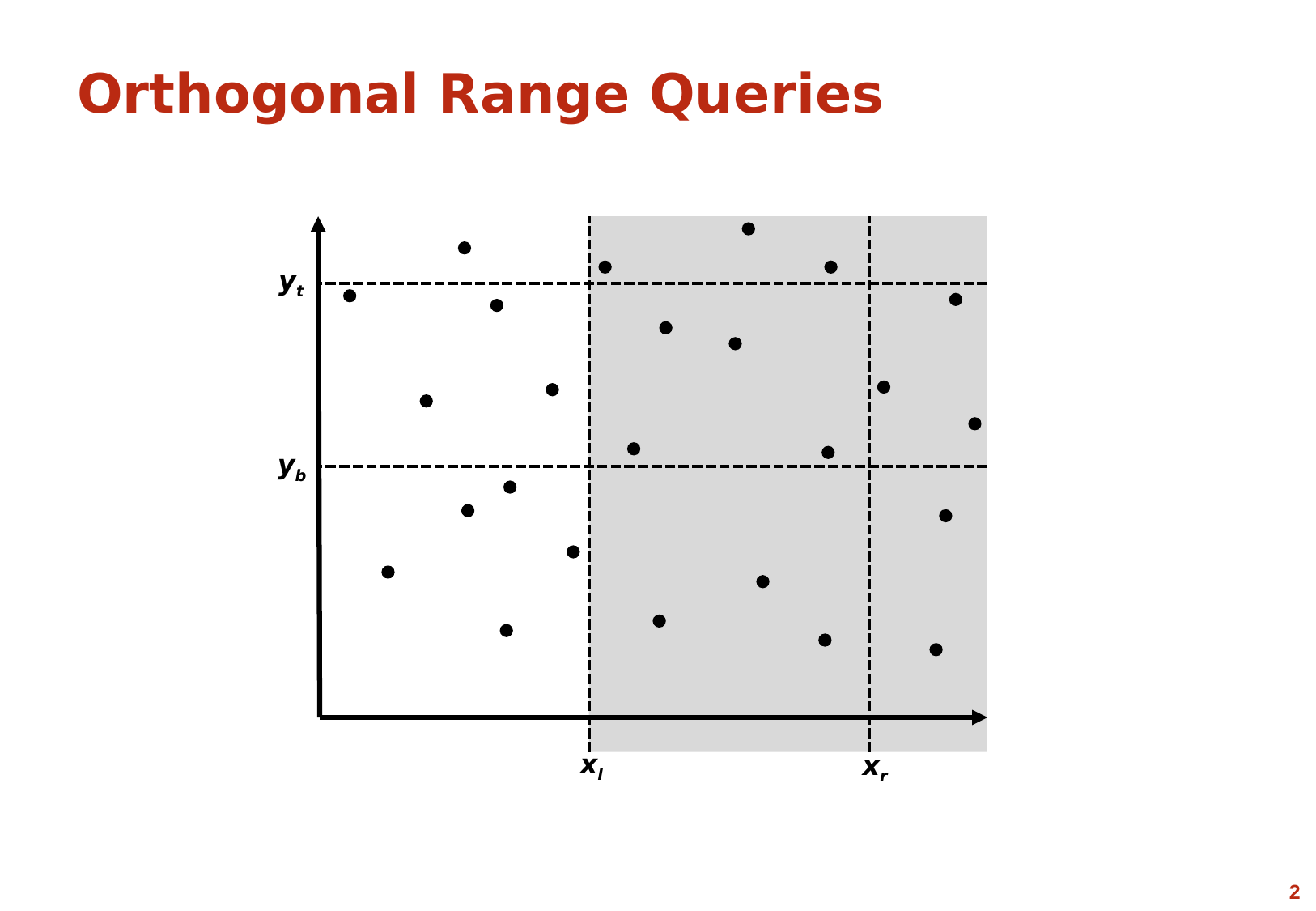

# Orthogonal Range Queries

yt

yb

xl
xr